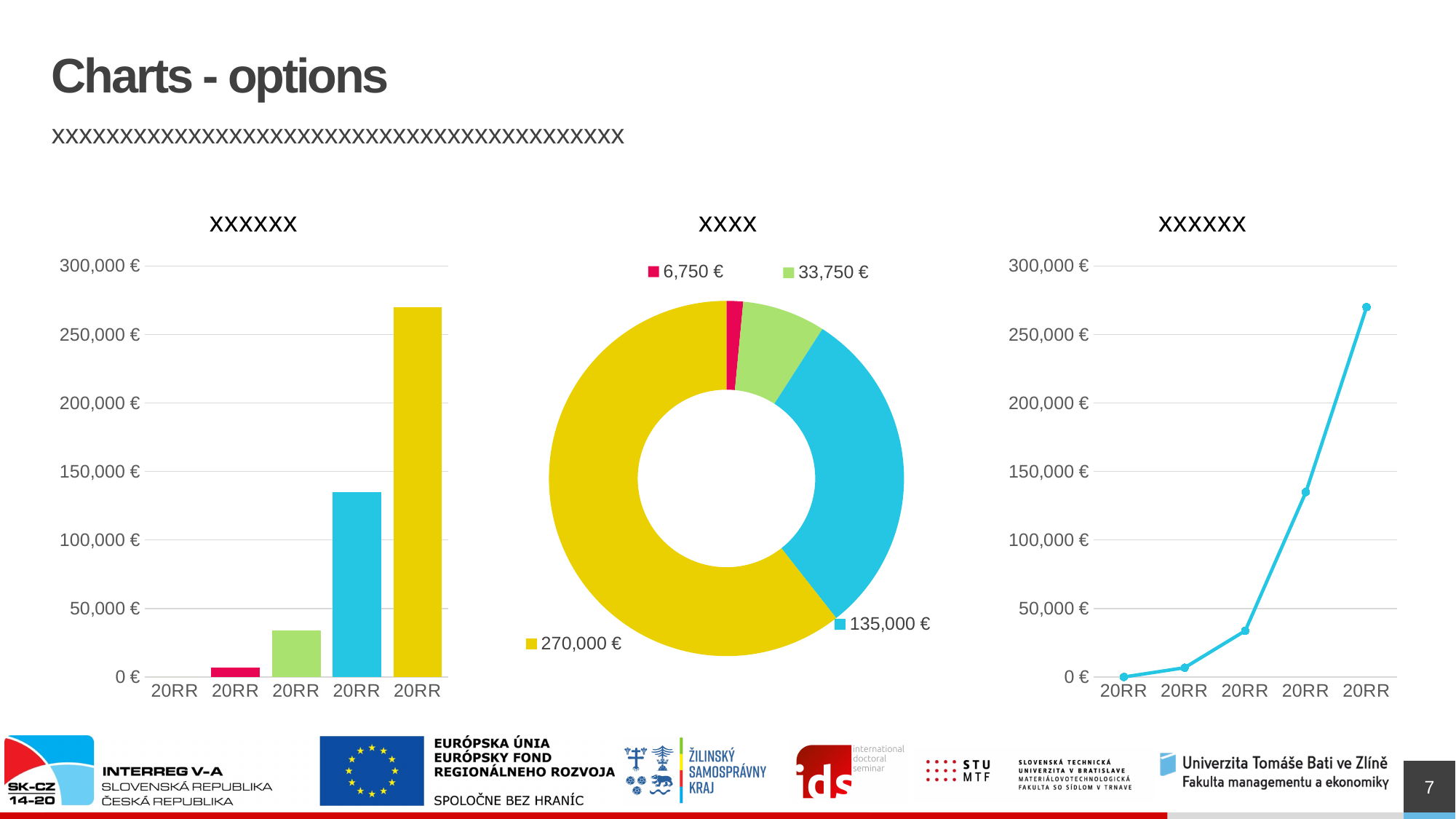

# Charts - options
xxxxxxxxxxxxxxxxxxxxxxxxxxxxxxxxxxxxxxxxxx

### Chart: xxxxxx

| Category | Rad 1 |
|---|---|
| 20RR | 0.0 |
| 20RR | 6750.0 |
| 20RR | 33750.0 |
| 20RR | 135000.0 |
| 20RR | 270000.0 |

### Chart: xxxx

| Category | Rad 1 |
|---|---|
| 20RR | 0.0 |
| 20RR | 6750.0 |
| 20RR | 33750.0 |
| 20RR | 135000.0 |
| 20RR | 270000.0 |

### Chart: xxxxxx

| Category | Rad 1 |
|---|---|
| 20RR | 0.0 |
| 20RR | 6750.0 |
| 20RR | 33750.0 |
| 20RR | 135000.0 |
| 20RR | 270000.0 |
7